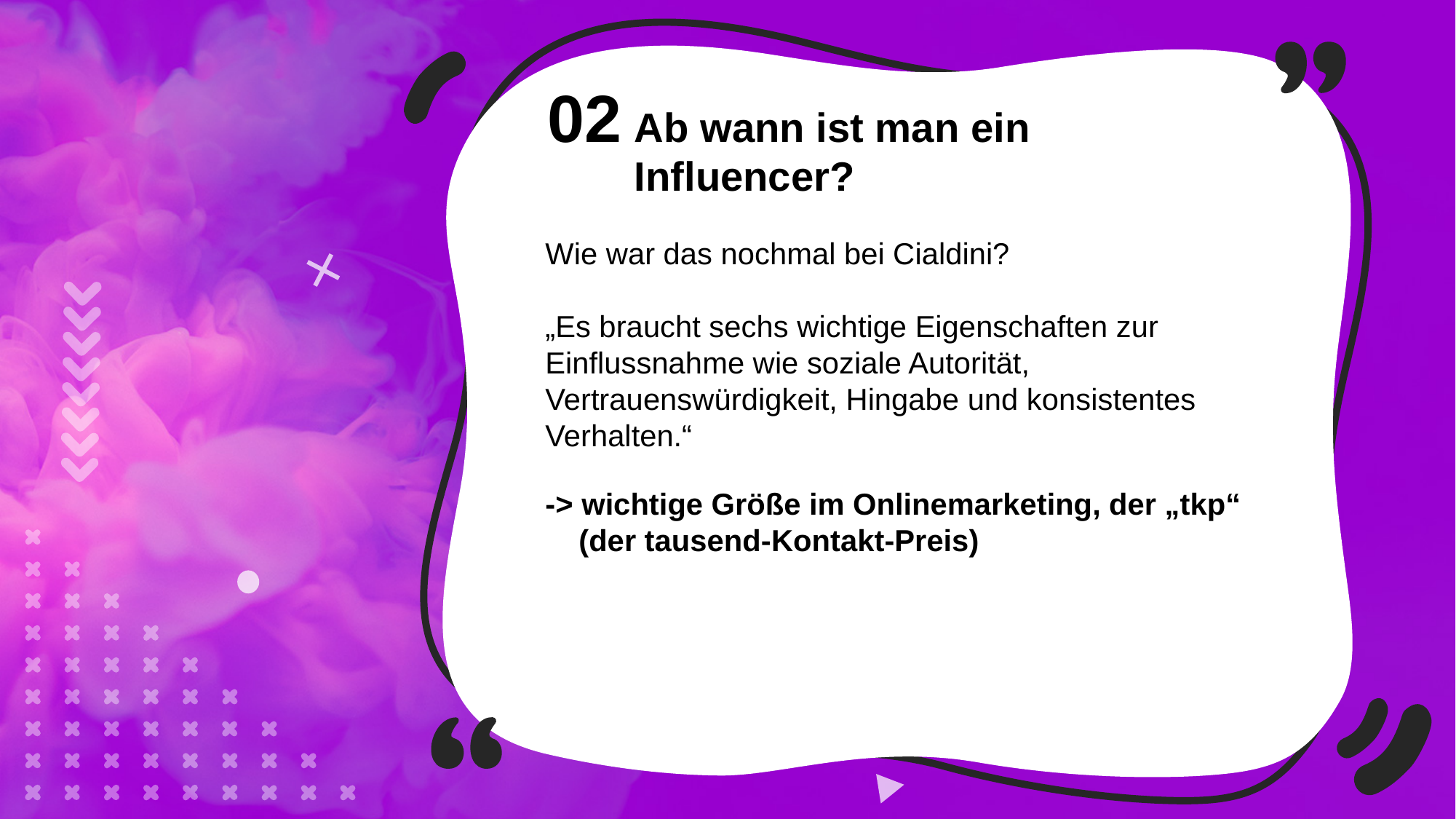

02
Ab wann ist man ein Influencer?
Wie war das nochmal bei Cialdini?
„Es braucht sechs wichtige Eigenschaften zur Einflussnahme wie soziale Autorität, Vertrauenswürdigkeit, Hingabe und konsistentes Verhalten.“
-> wichtige Größe im Onlinemarketing, der „tkp“
    (der tausend-Kontakt-Preis)